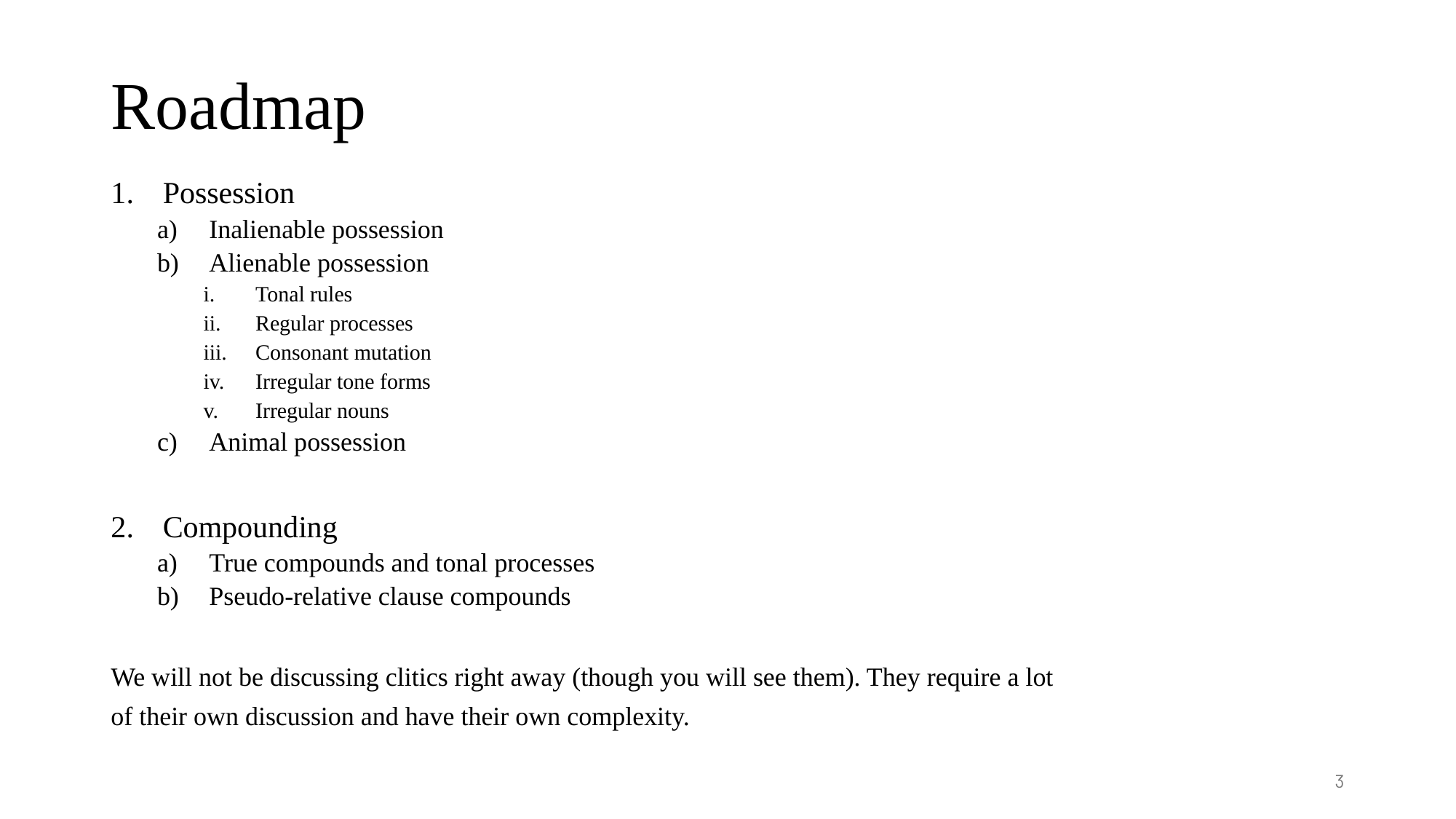

# Roadmap
Possession
Inalienable possession
Alienable possession
Tonal rules
Regular processes
Consonant mutation
Irregular tone forms
Irregular nouns
Animal possession

Compounding
True compounds and tonal processes
Pseudo-relative clause compounds

We will not be discussing clitics right away (though you will see them). They require a lot
of their own discussion and have their own complexity.

3